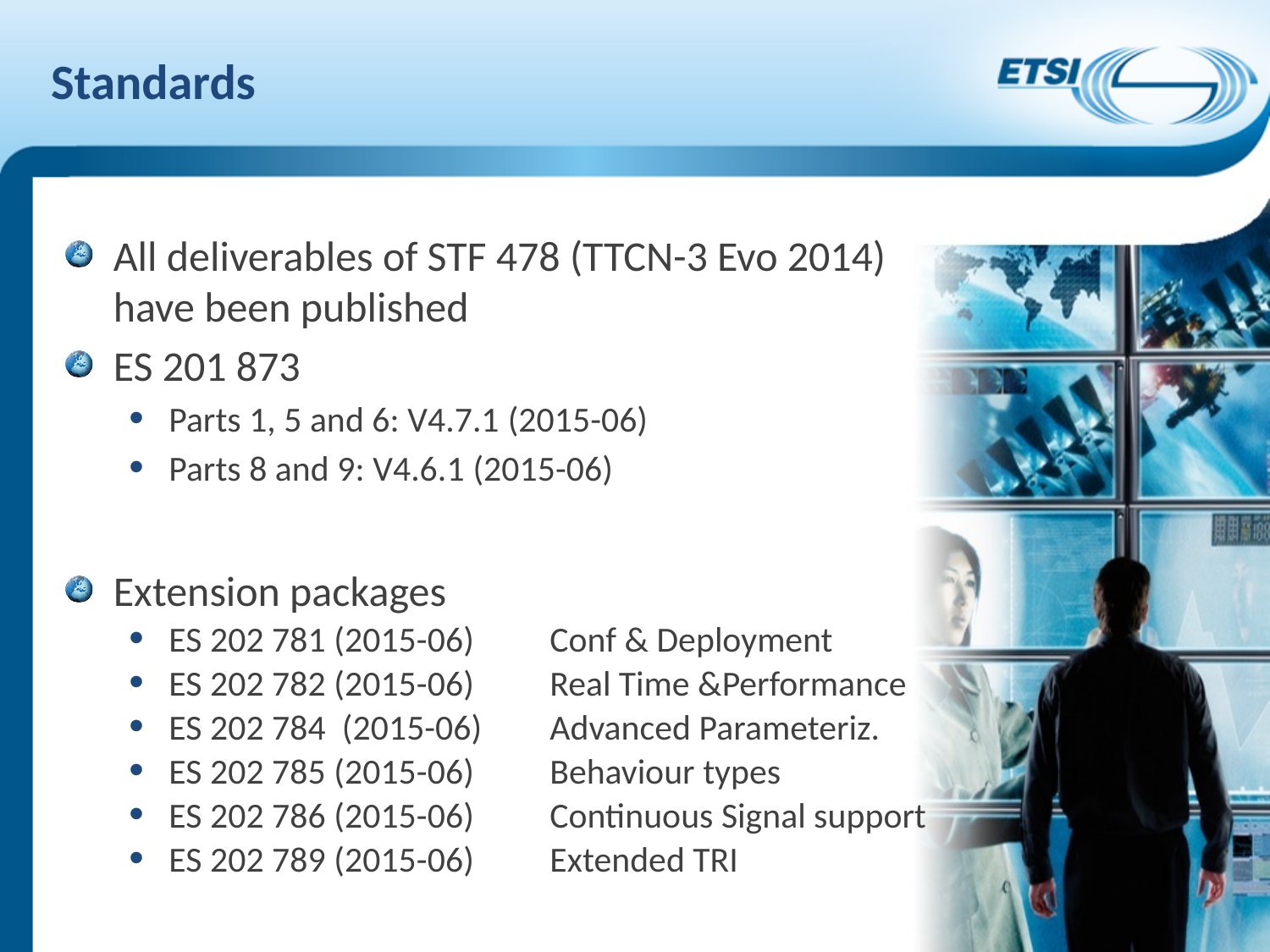

# Standards
All deliverables of STF 478 (TTCN-3 Evo 2014) have been published
ES 201 873
Parts 1, 5 and 6: V4.7.1 (2015-06)
Parts 8 and 9: V4.6.1 (2015-06)

Extension packages
ES 202 781 (2015-06)	Conf & Deployment
ES 202 782 (2015-06)	Real Time &Performance
ES 202 784  (2015-06)	Advanced Parameteriz.
ES 202 785 (2015-06)	Behaviour types
ES 202 786 (2015-06)	Continuous Signal support
ES 202 789 (2015-06)	Extended TRI